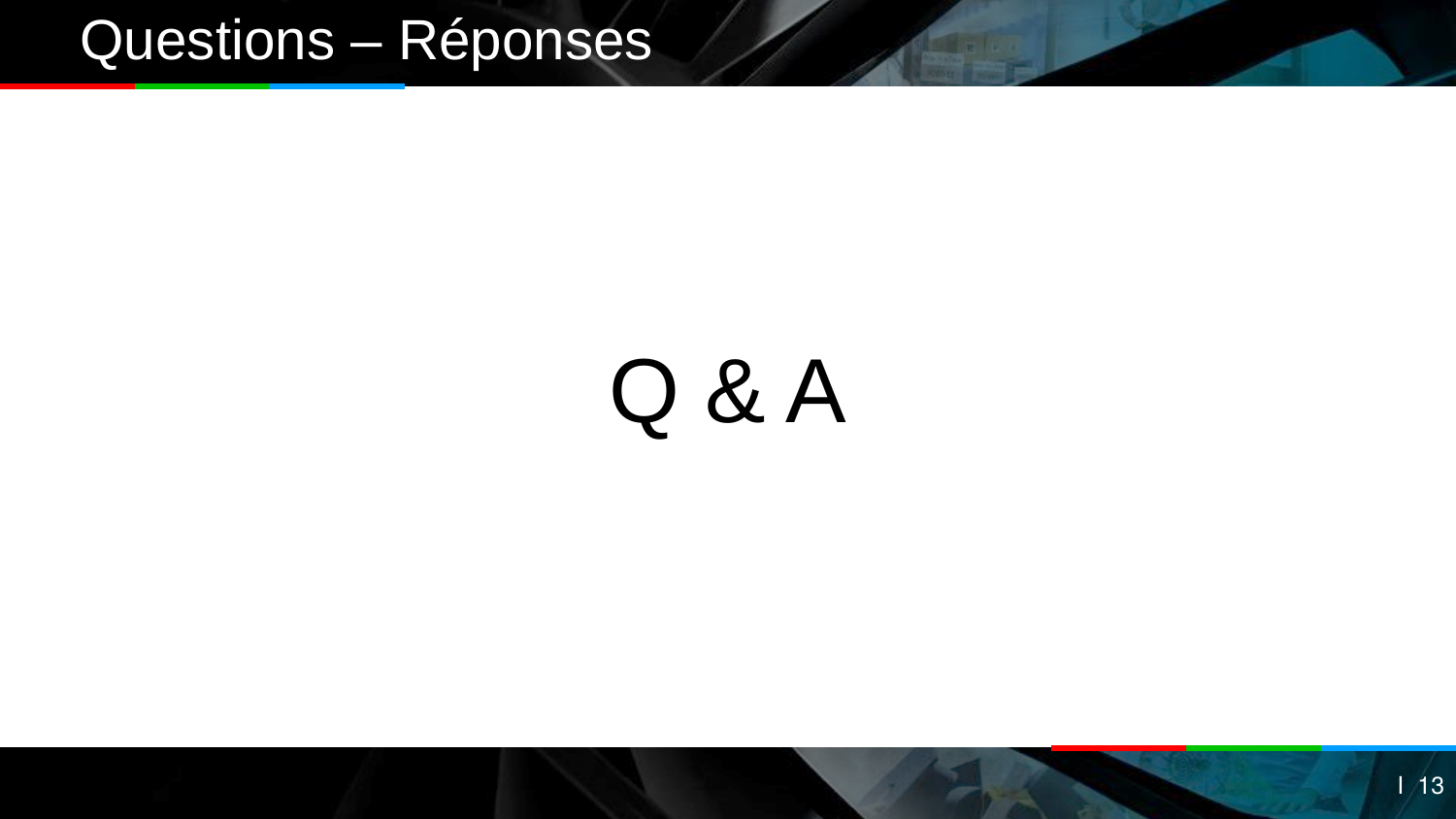

# Questions – Réponses

Q & A